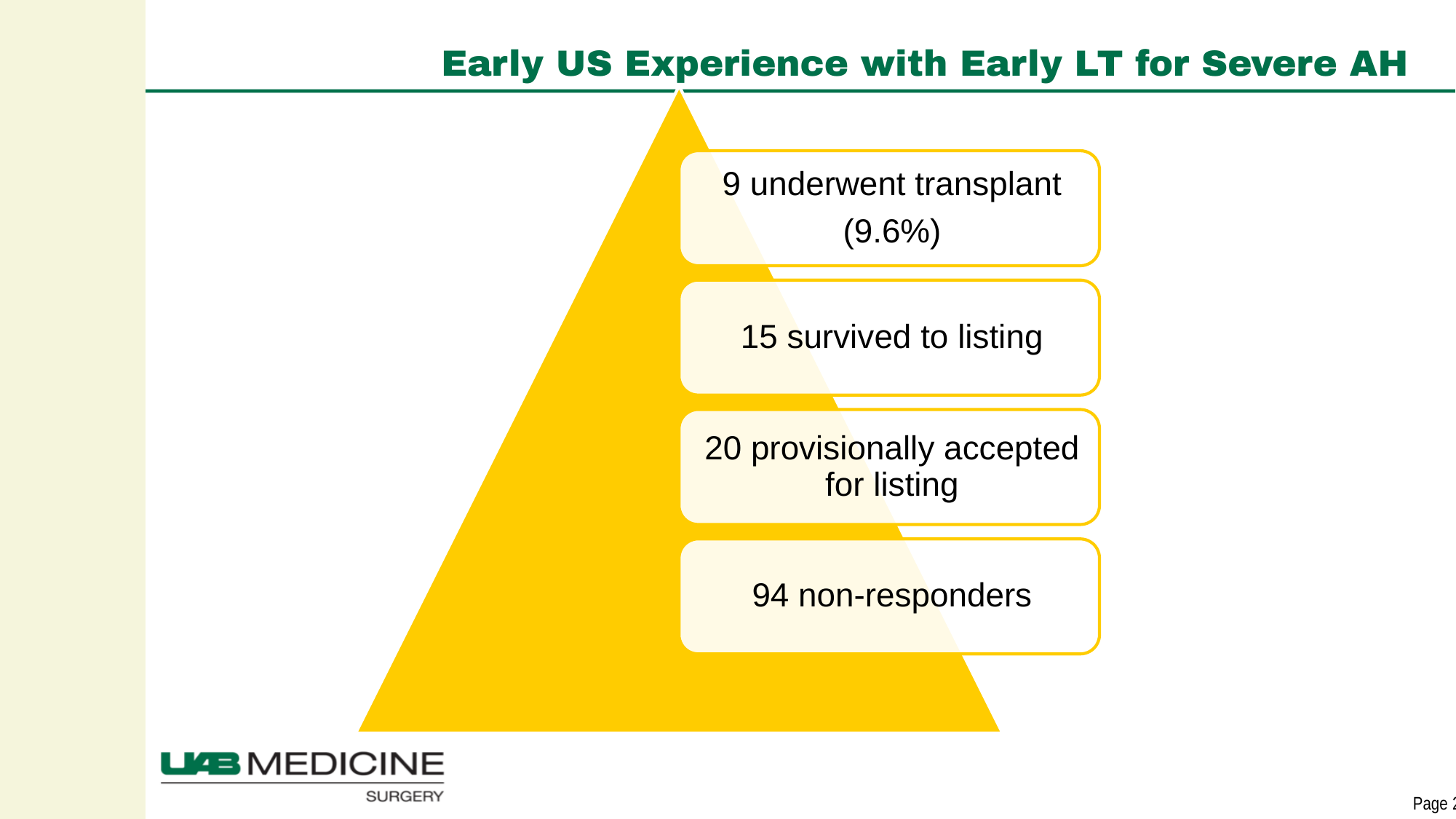

# Early US Experience with Early LT for Severe AH
9 underwent transplant
(9.6%)
15 survived to listing
20 provisionally accepted for listing
94 non-responders